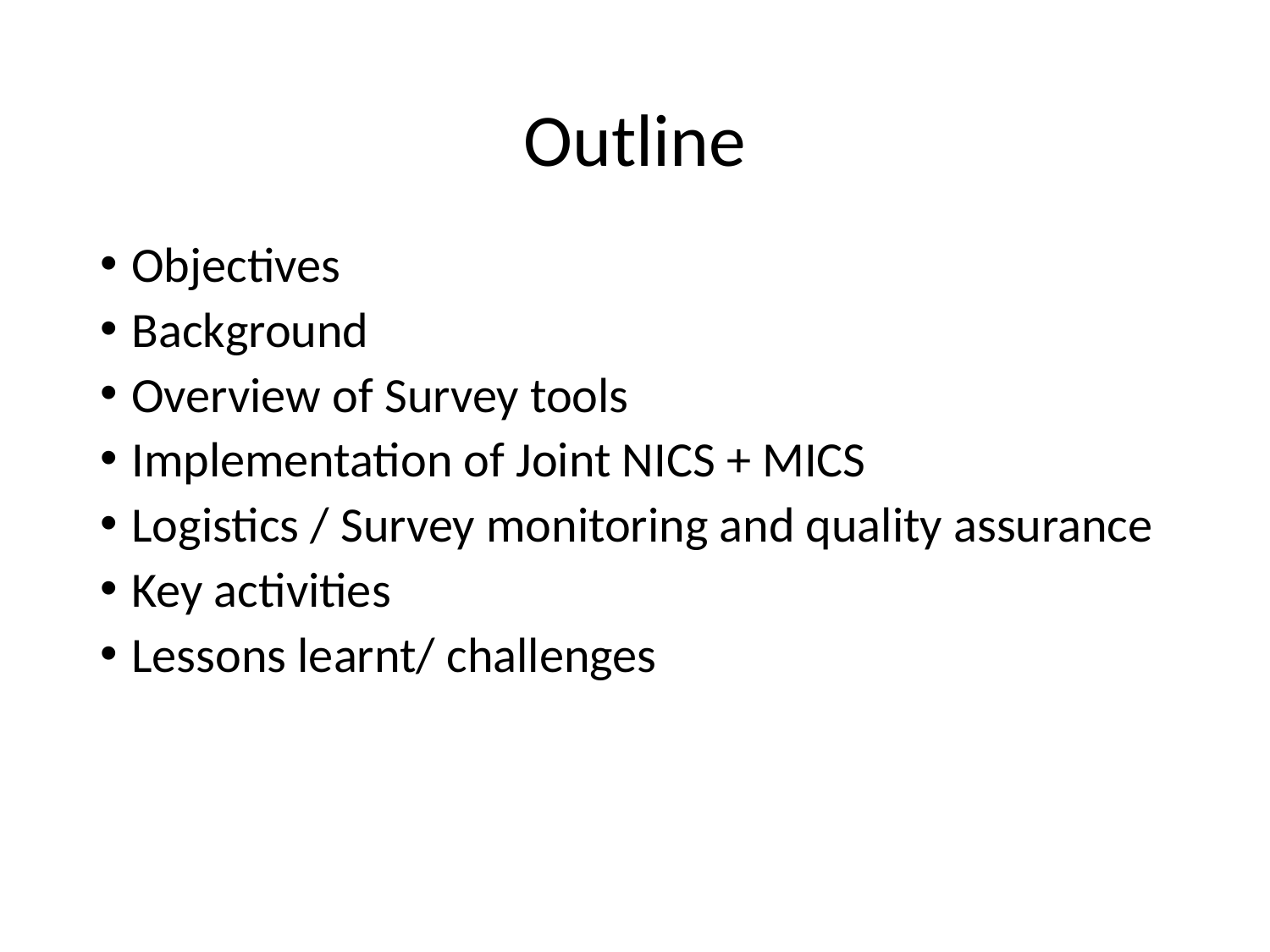

# Outline
Objectives
Background
Overview of Survey tools
Implementation of Joint NICS + MICS
Logistics / Survey monitoring and quality assurance
Key activities
Lessons learnt/ challenges